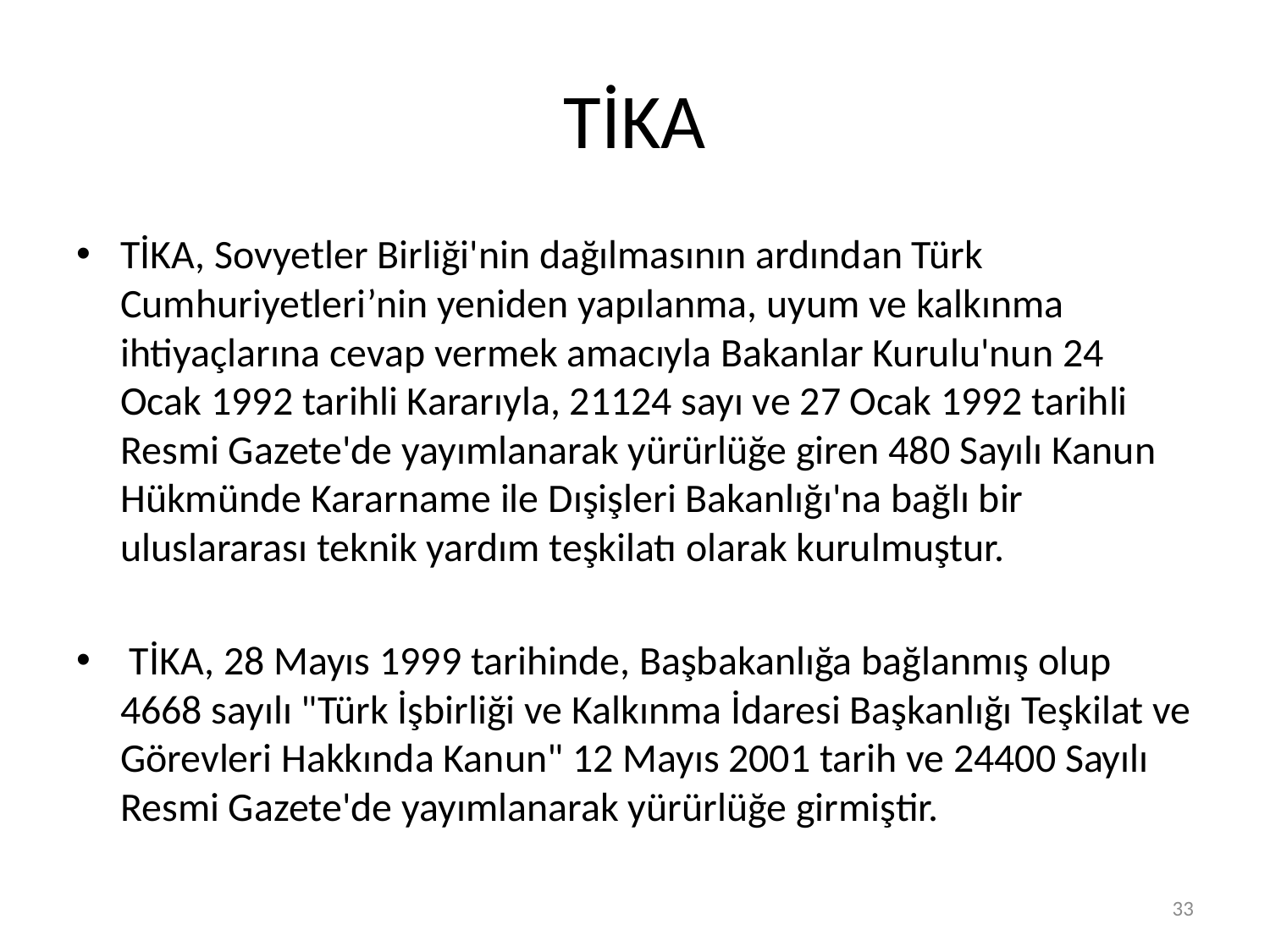

# TİKA
TİKA, Sovyetler Birliği'nin dağılmasının ardından Türk Cumhuriyetleri’nin yeniden yapılanma, uyum ve kalkınma ihtiyaçlarına cevap vermek amacıyla Bakanlar Kurulu'nun 24 Ocak 1992 tarihli Kararıyla, 21124 sayı ve 27 Ocak 1992 tarihli Resmi Gazete'de yayımlanarak yürürlüğe giren 480 Sayılı Kanun Hükmünde Kararname ile Dışişleri Bakanlığı'na bağlı bir uluslararası teknik yardım teşkilatı olarak kurulmuştur.

 TİKA, 28 Mayıs 1999 tarihinde, Başbakanlığa bağlanmış olup 4668 sayılı "Türk İşbirliği ve Kalkınma İdaresi Başkanlığı Teşkilat ve Görevleri Hakkında Kanun" 12 Mayıs 2001 tarih ve 24400 Sayılı Resmi Gazete'de yayımlanarak yürürlüğe girmiştir.

33